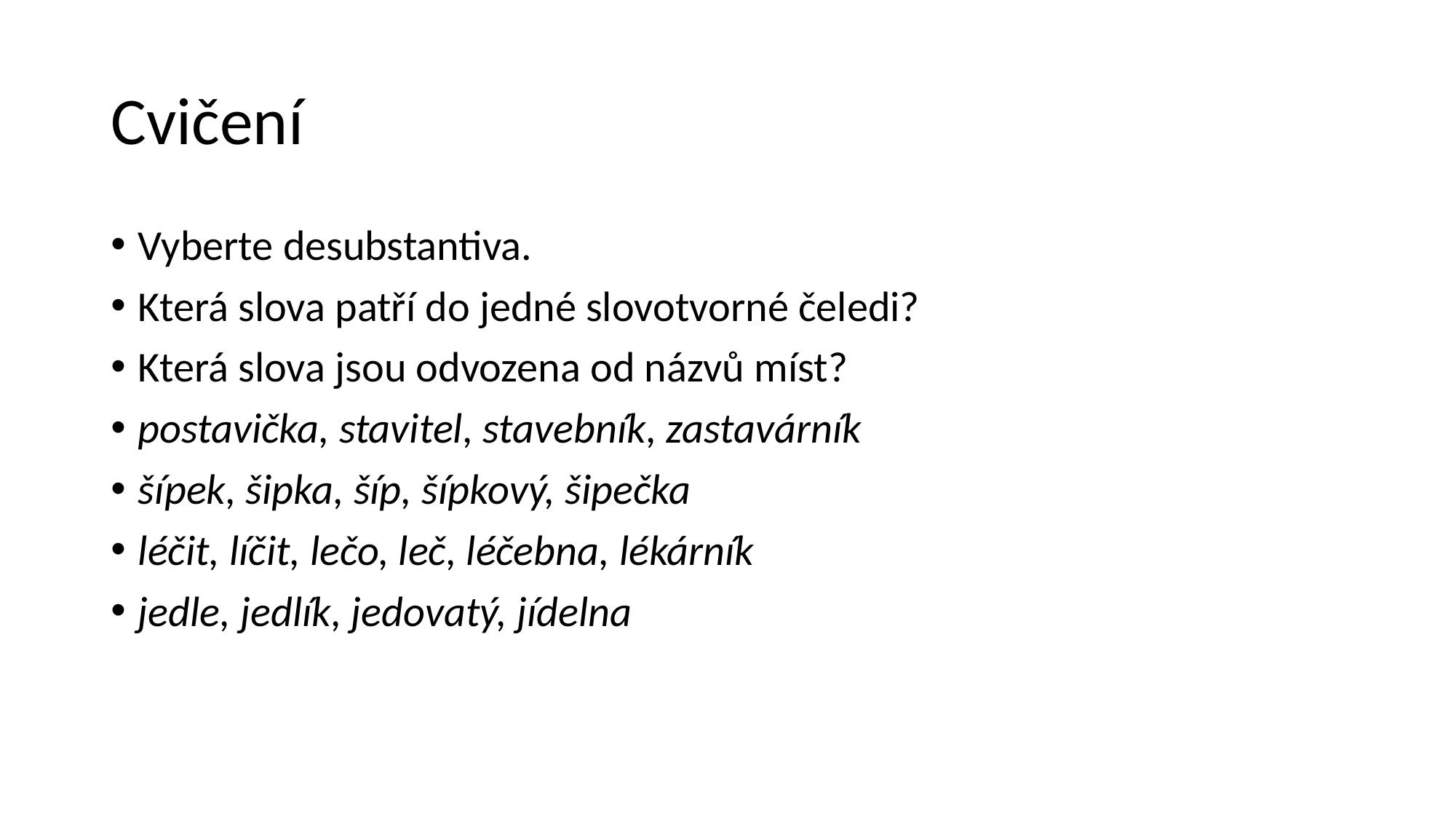

# Cvičení
Vyberte desubstantiva.
Která slova patří do jedné slovotvorné čeledi?
Která slova jsou odvozena od názvů míst?
postavička, stavitel, stavebník, zastavárník
šípek, šipka, šíp, šípkový, šipečka
léčit, líčit, lečo, leč, léčebna, lékárník
jedle, jedlík, jedovatý, jídelna